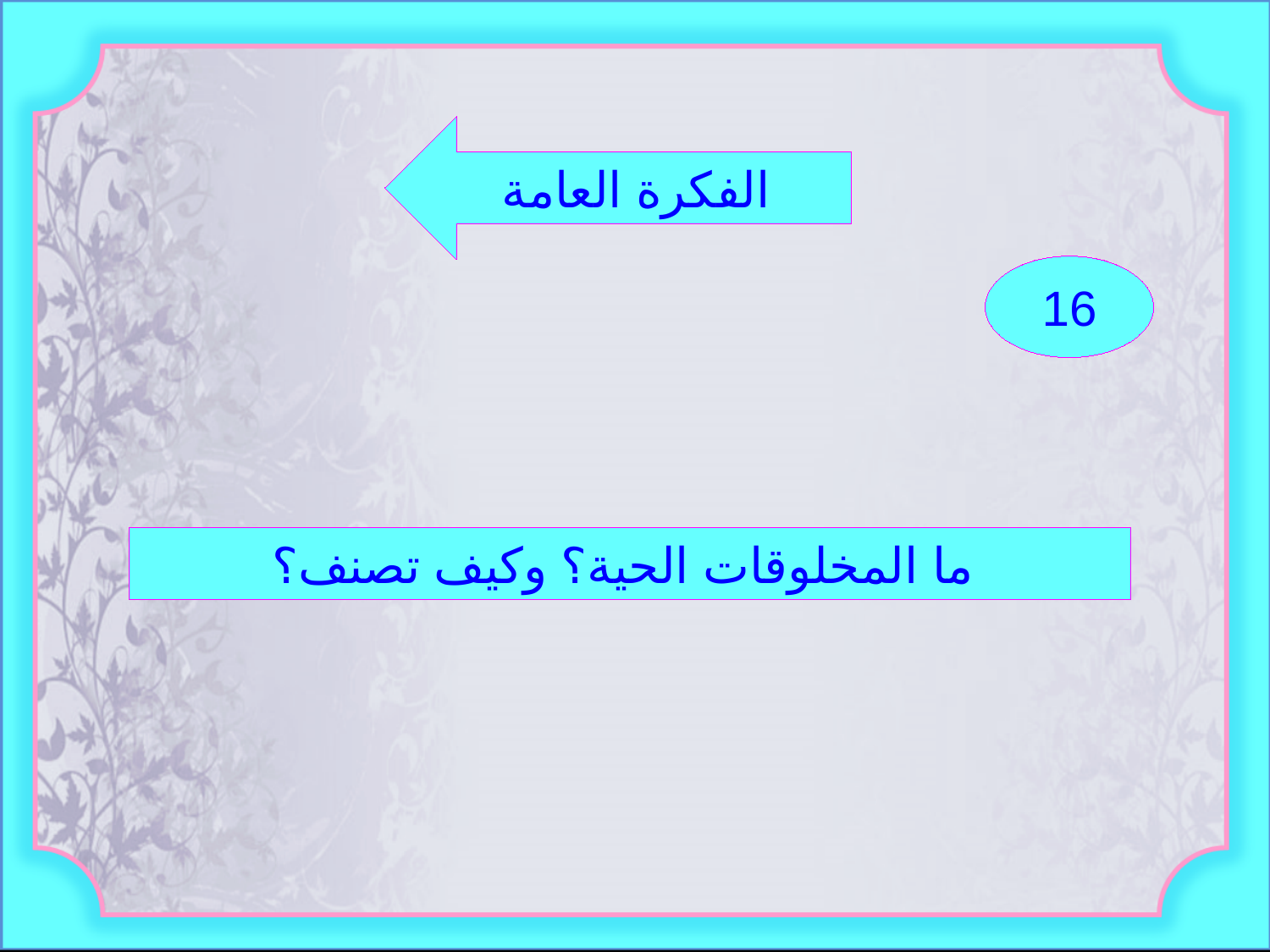

الفكرة العامة
16
 ما المخلوقات الحية؟ وكيف تصنف؟